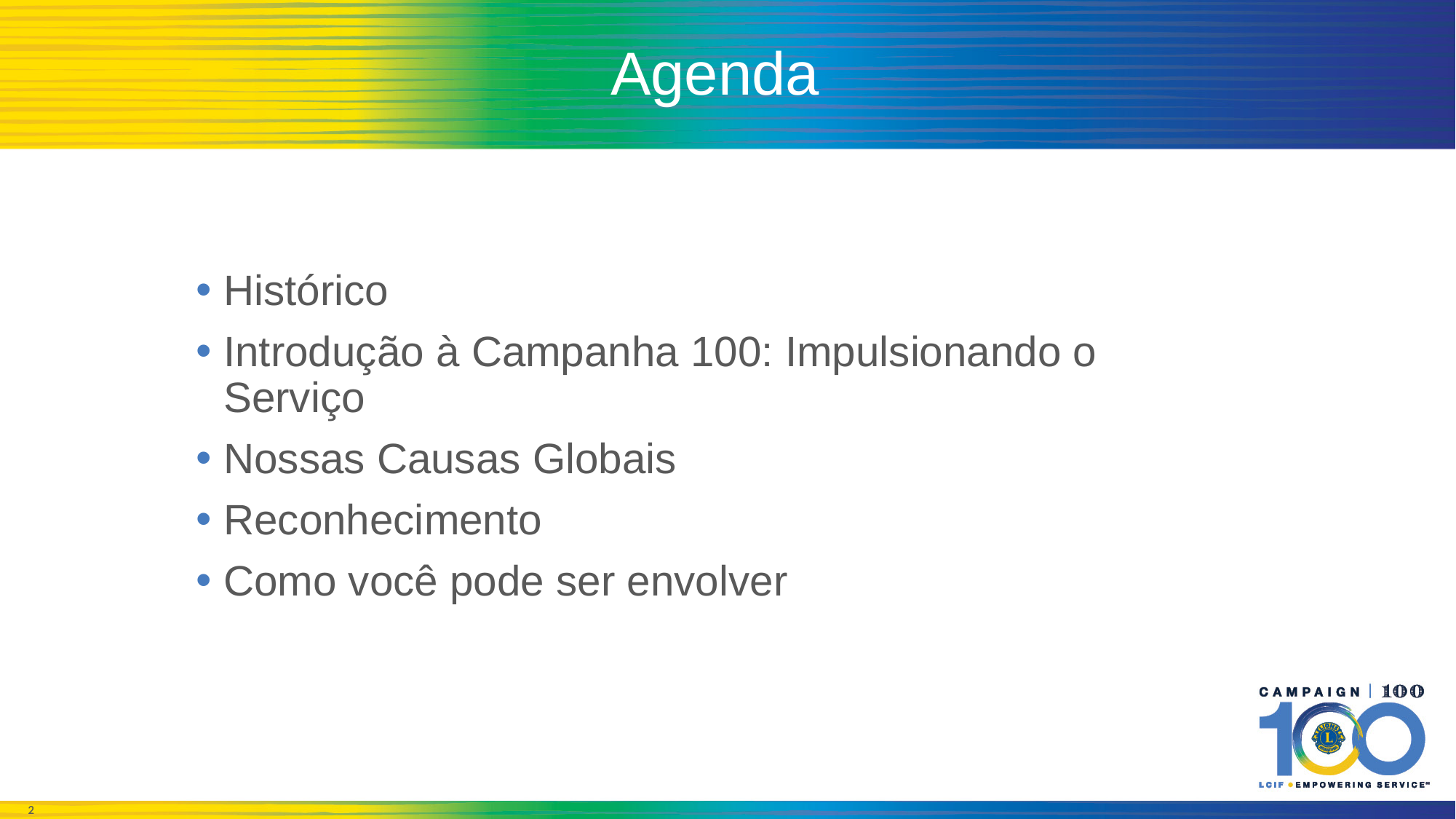

# Agenda
Histórico
Introdução à Campanha 100: Impulsionando o Serviço
Nossas Causas Globais
Reconhecimento
Como você pode ser envolver